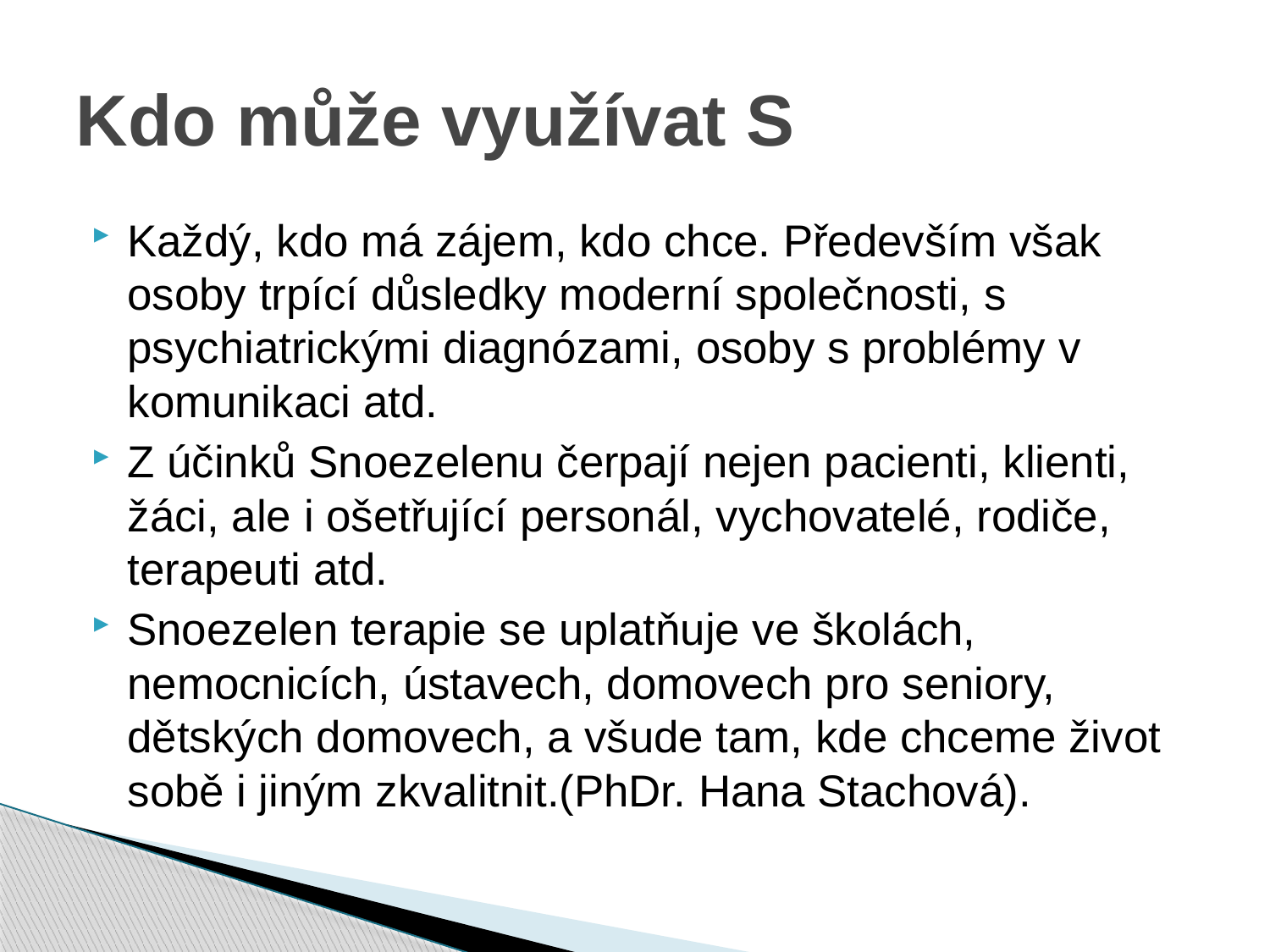

# Kdo může využívat S
Každý, kdo má zájem, kdo chce. Především však osoby trpící důsledky moderní společnosti, s psychiatrickými diagnózami, osoby s problémy v komunikaci atd.
Z účinků Snoezelenu čerpají nejen pacienti, klienti, žáci, ale i ošetřující personál, vychovatelé, rodiče, terapeuti atd.
Snoezelen terapie se uplatňuje ve školách, nemocnicích, ústavech, domovech pro seniory, dětských domovech, a všude tam, kde chceme život sobě i jiným zkvalitnit.(PhDr. Hana Stachová).